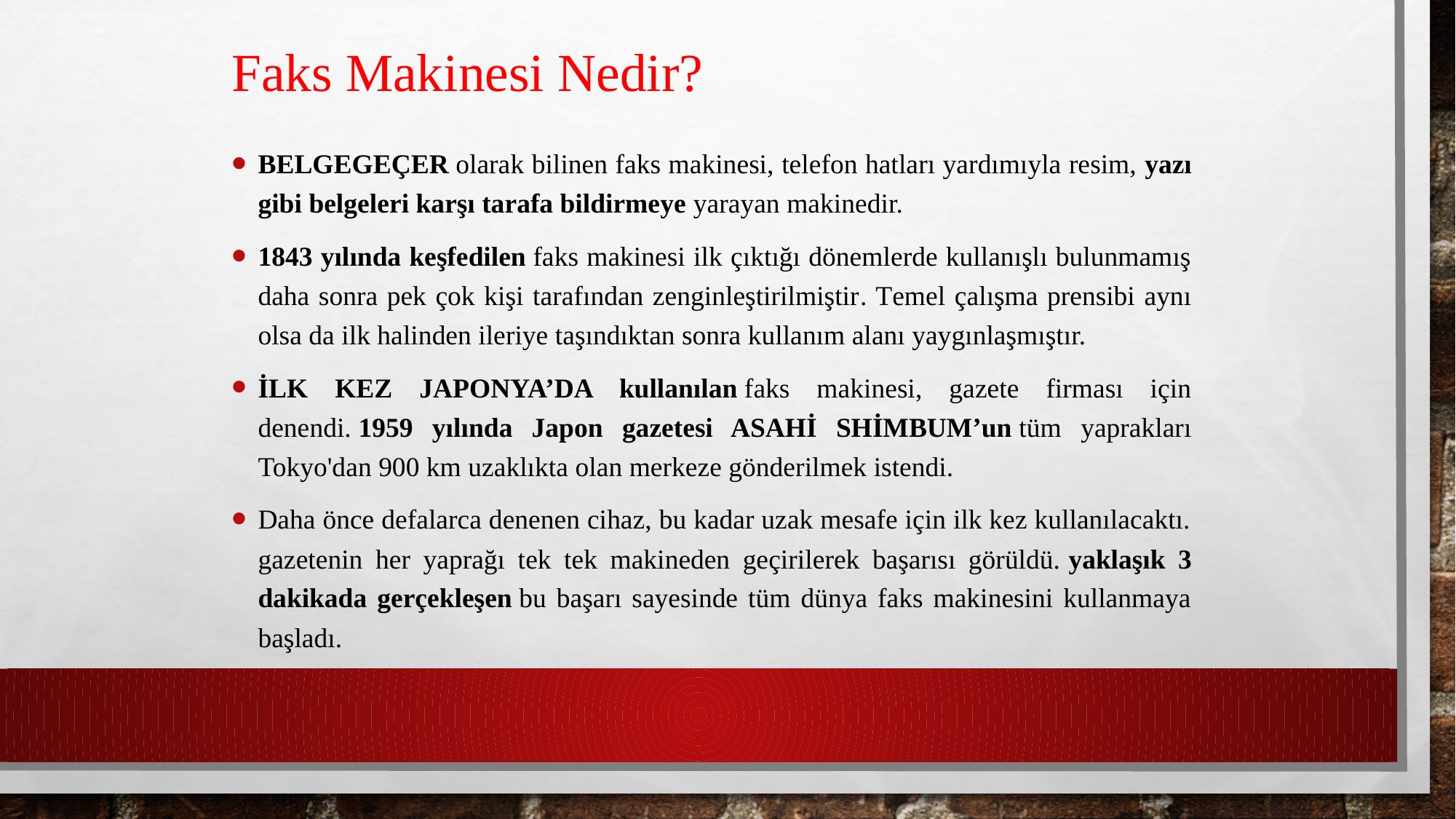

# Faks Makinesi Nedir?
Belgegeçer olarak bilinen faks makinesi, telefon hatları yardımıyla resim, yazı gibi belgeleri karşı tarafa bildirmeye yarayan makinedir.
1843 yılında keşfedilen faks makinesi ilk çıktığı dönemlerde kullanışlı bulunmamış daha sonra pek çok kişi tarafından zenginleştirilmiştir. Temel çalışma prensibi aynı olsa da ilk halinden ileriye taşındıktan sonra kullanım alanı yaygınlaşmıştır.
İlk kez Japonya’da kullanılan faks makinesi, gazete firması için denendi. 1959 yılında Japon gazetesi ASAHİ SHİMBUM’un tüm yaprakları Tokyo'dan 900 km uzaklıkta olan merkeze gönderilmek istendi.
Daha önce defalarca denenen cihaz, bu kadar uzak mesafe için ilk kez kullanılacaktı. gazetenin her yaprağı tek tek makineden geçirilerek başarısı görüldü. yaklaşık 3 dakikada gerçekleşen bu başarı sayesinde tüm dünya faks makinesini kullanmaya başladı.